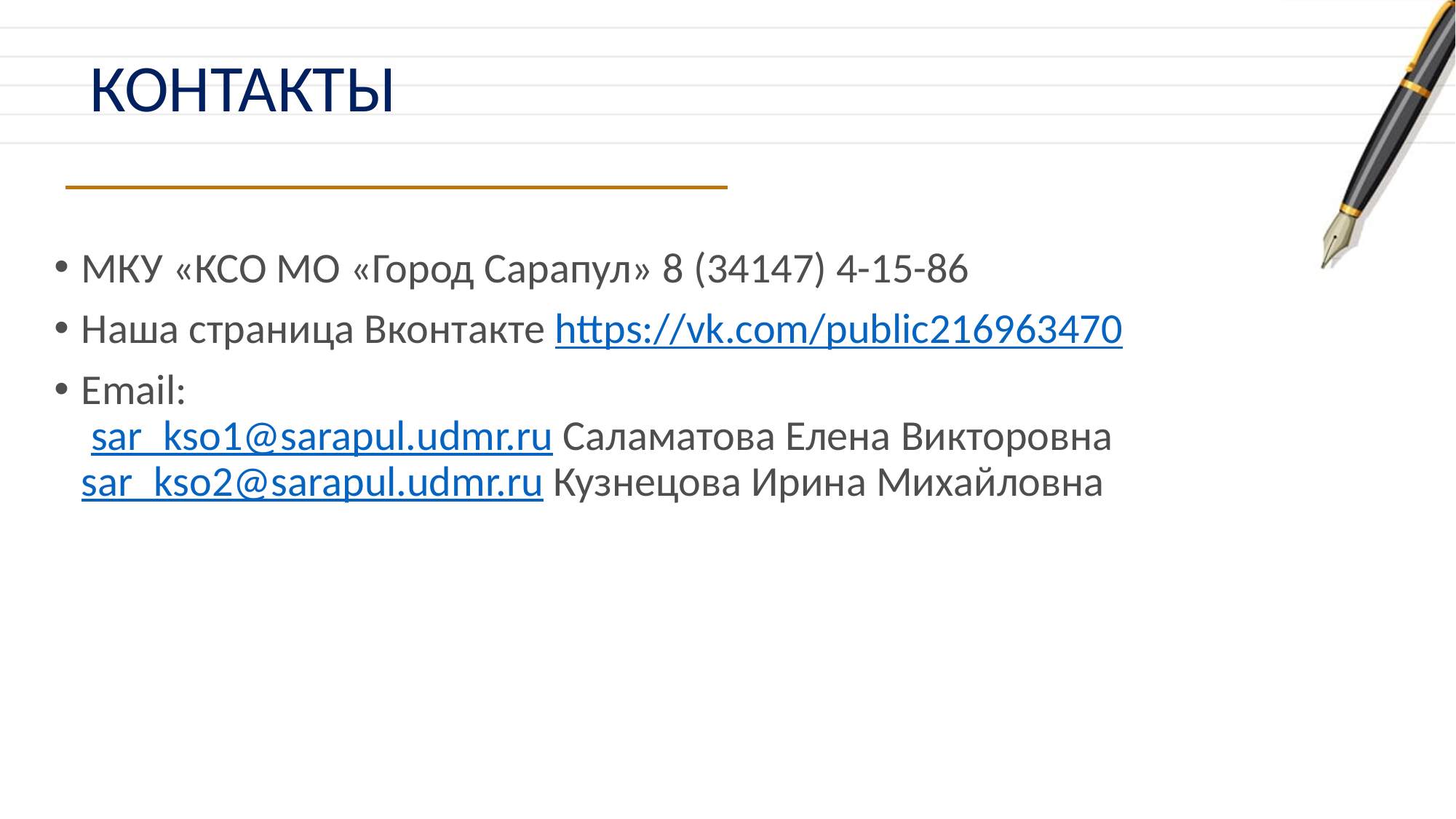

# КОНТАКТЫ
МКУ «КСО МО «Город Сарапул» 8 (34147) 4-15-86
Наша страница Вконтакте https://vk.com/public216963470
Email:
 sar_kso1@sarapul.udmr.ru Саламатова Елена Викторовна
sar_kso2@sarapul.udmr.ru Кузнецова Ирина Михайловна